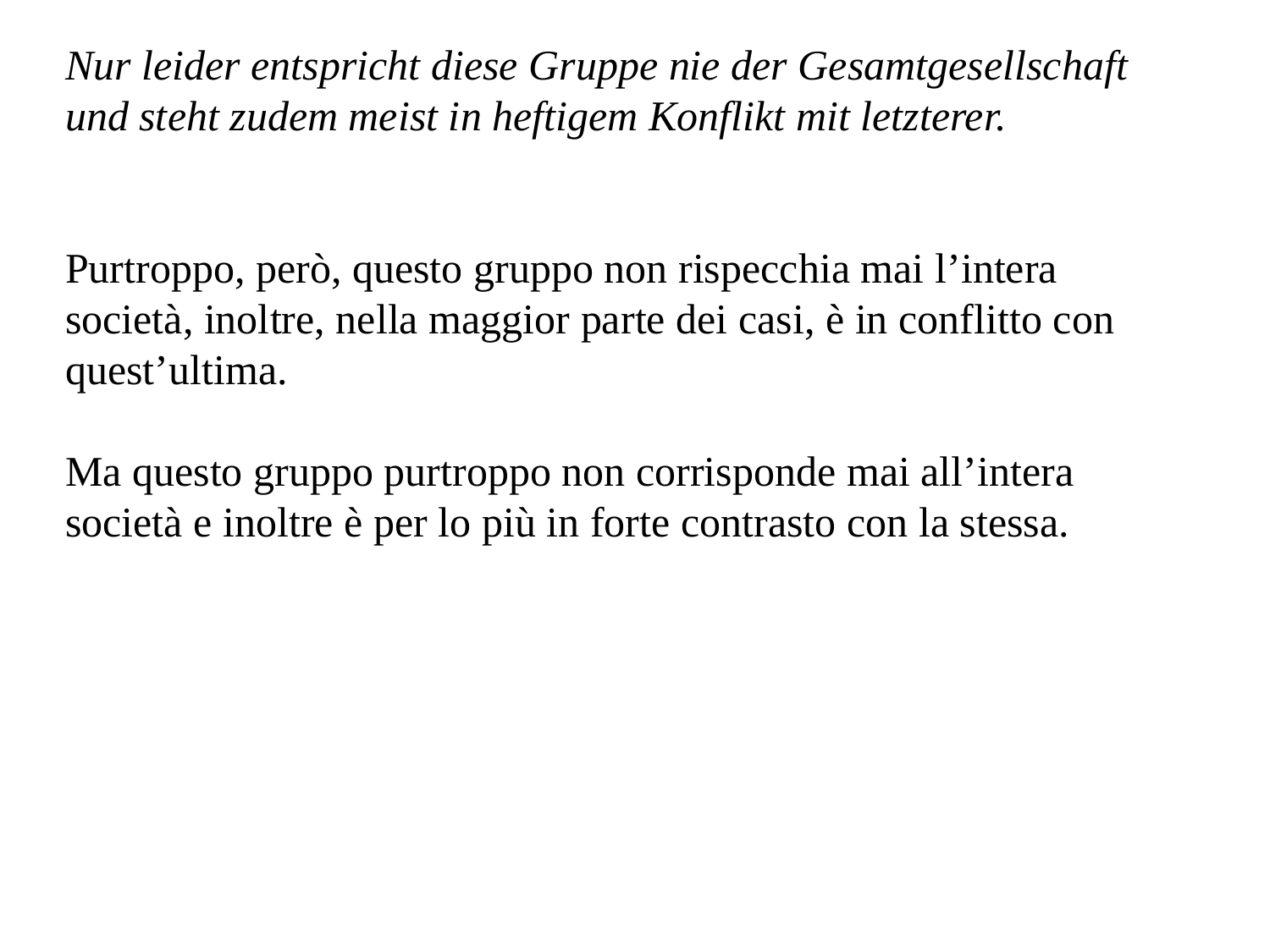

Nur leider entspricht diese Gruppe nie der Gesamtgesellschaft und steht zudem meist in heftigem Konflikt mit letzterer.

Purtroppo, però, questo gruppo non rispecchia mai l’intera società, inoltre, nella maggior parte dei casi, è in conflitto con quest’ultima.

Ma questo gruppo purtroppo non corrisponde mai all’intera società e inoltre è per lo più in forte contrasto con la stessa.